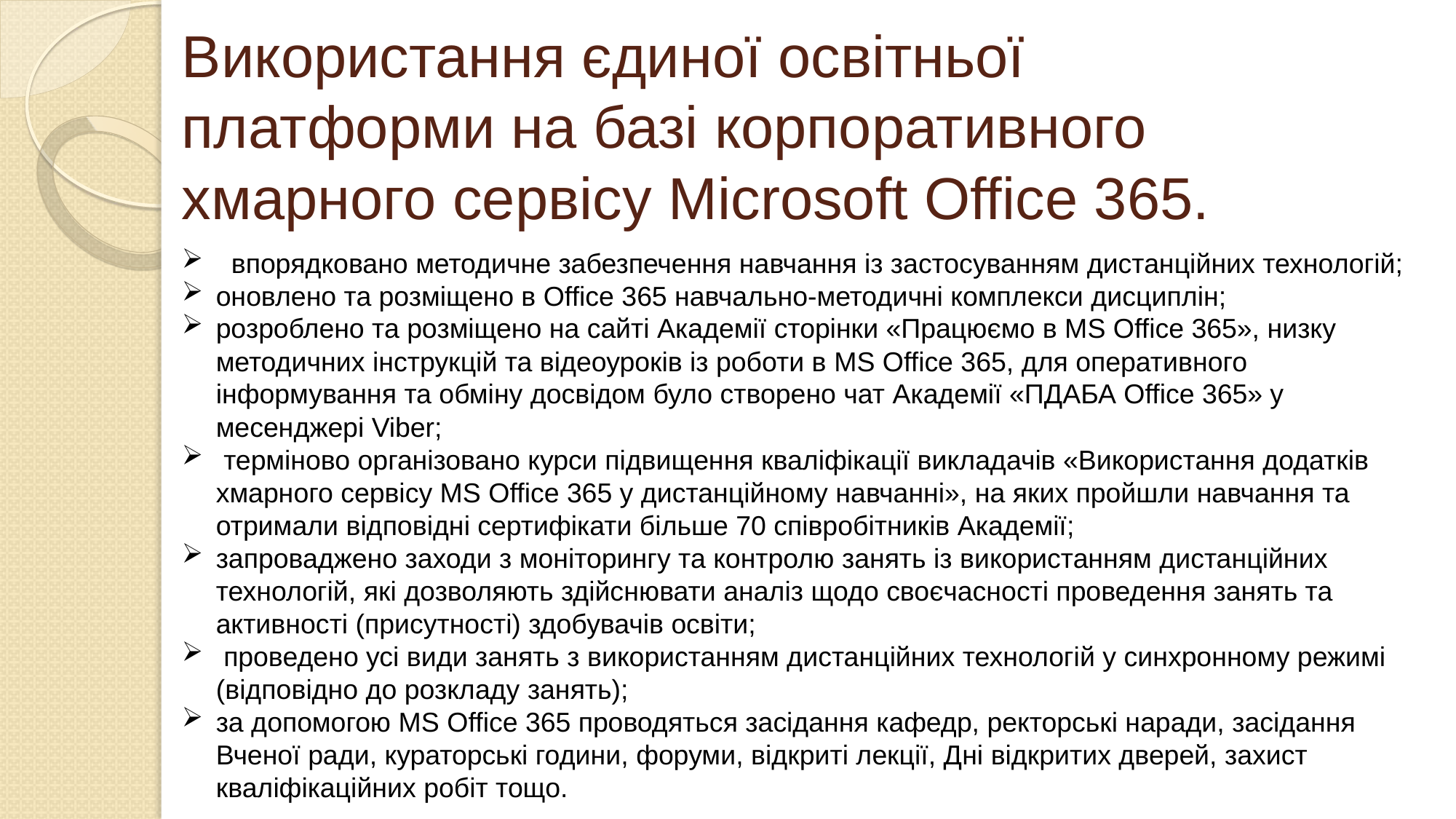

# Використання єдиної освітньої платформи на базі корпоративного хмарного сервісу Microsoft Office 365.
  впорядковано методичне забезпечення навчання із застосуванням дистанційних технологій;
оновлено та розміщено в Office 365 навчально-методичні комплекси дисциплін;
розроблено та розміщено на сайті Академії сторінки «Працюємо в MS Office 365», низку методичних інструкцій та відеоуроків із роботи в MS Office 365, для оперативного інформування та обміну досвідом було створено чат Академії «ПДАБА Office 365» у месенджері Viber;
 терміново організовано курси підвищення кваліфікації викладачів «Використання додатків хмарного сервісу МS Office 365 у дистанційному навчанні», на яких пройшли навчання та отримали відповідні сертифікати більше 70 співробітників Академії;
запроваджено заходи з моніторингу та контролю занять із використанням дистанційних технологій, які дозволяють здійснювати аналіз щодо своєчасності проведення занять та активності (присутності) здобувачів освіти;
 проведено усі види занять з використанням дистанційних технологій у синхронному режимі (відповідно до розкладу занять);
за допомогою MS Office 365 проводяться засідання кафедр, ректорські наради, засідання Вченої ради, кураторські години, форуми, відкриті лекції, Дні відкритих дверей, захист кваліфікаційних робіт тощо.